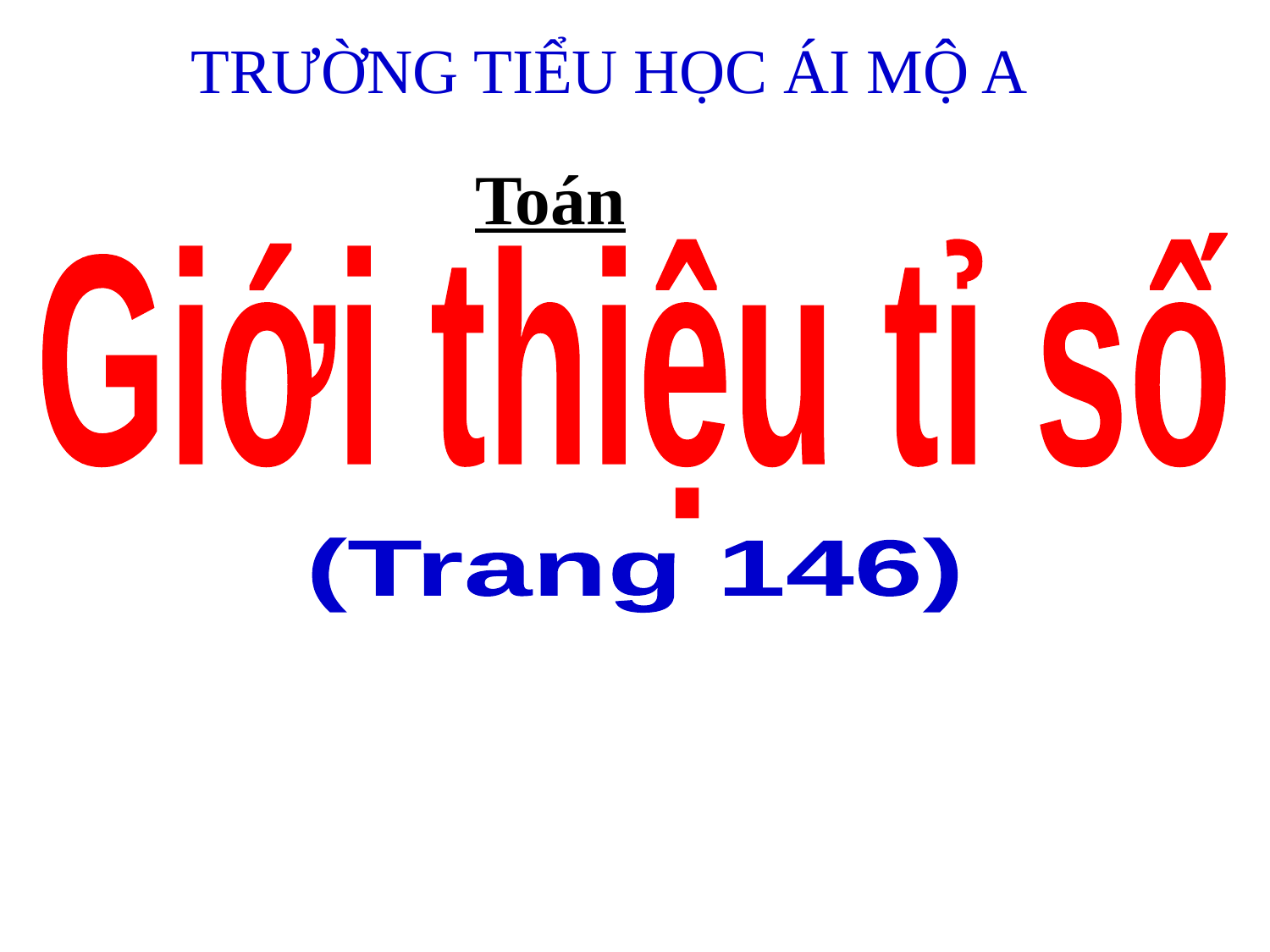

TRƯỜNG TIỂU HỌC ÁI MỘ A
Toán
Giới thiệu tỉ số
 (Trang 146)